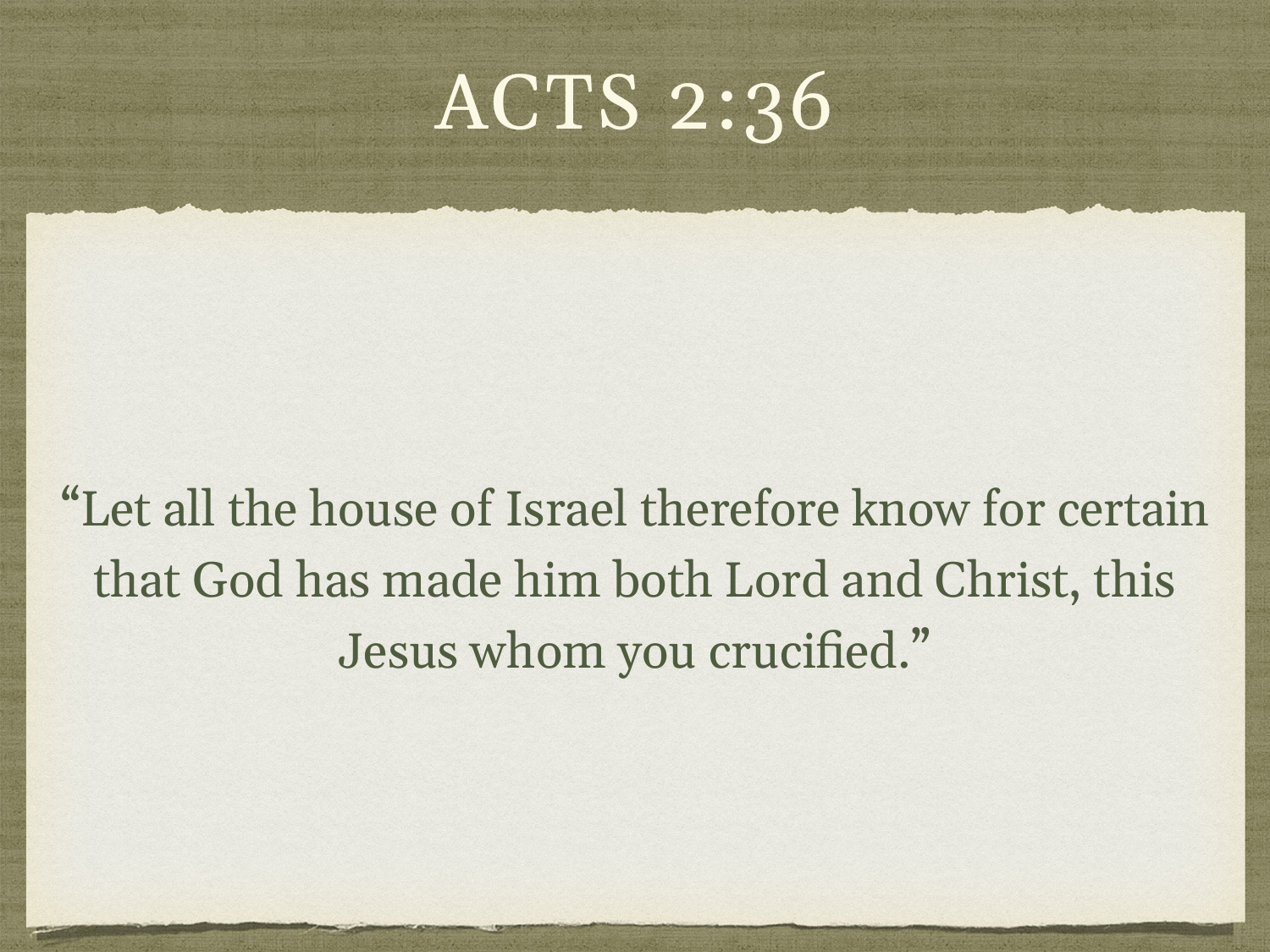

# acts 2:36
“Let all the house of Israel therefore know for certain that God has made him both Lord and Christ, this Jesus whom you crucified.”